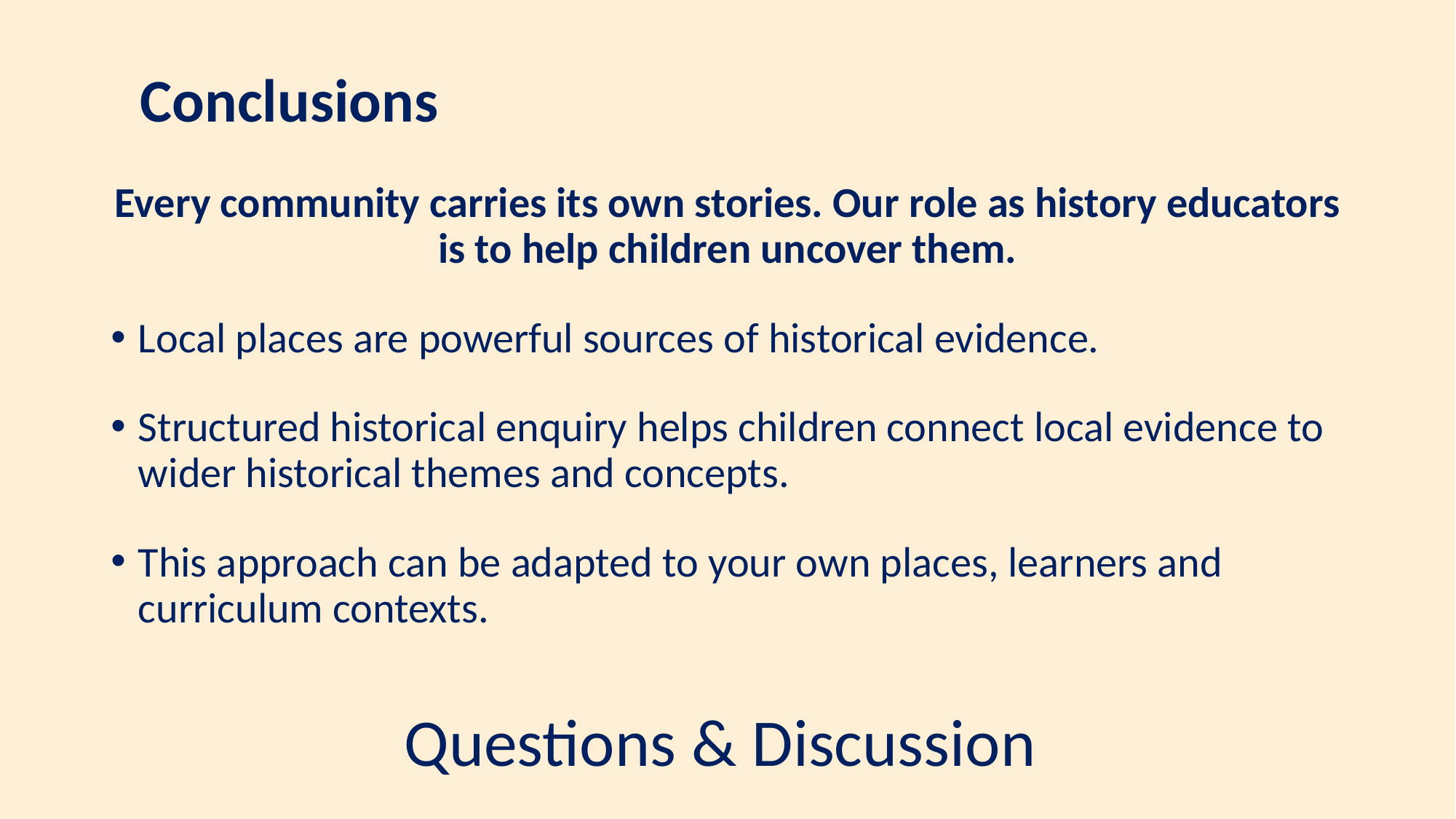

# Conclusions

Every community carries its own stories. Our role as history educators is to help children uncover them.

Local places are powerful sources of historical evidence.

Structured historical enquiry helps children connect local evidence to wider historical themes and concepts.

This approach can be adapted to your own places, learners and curriculum contexts.

Questions​ & Discussion